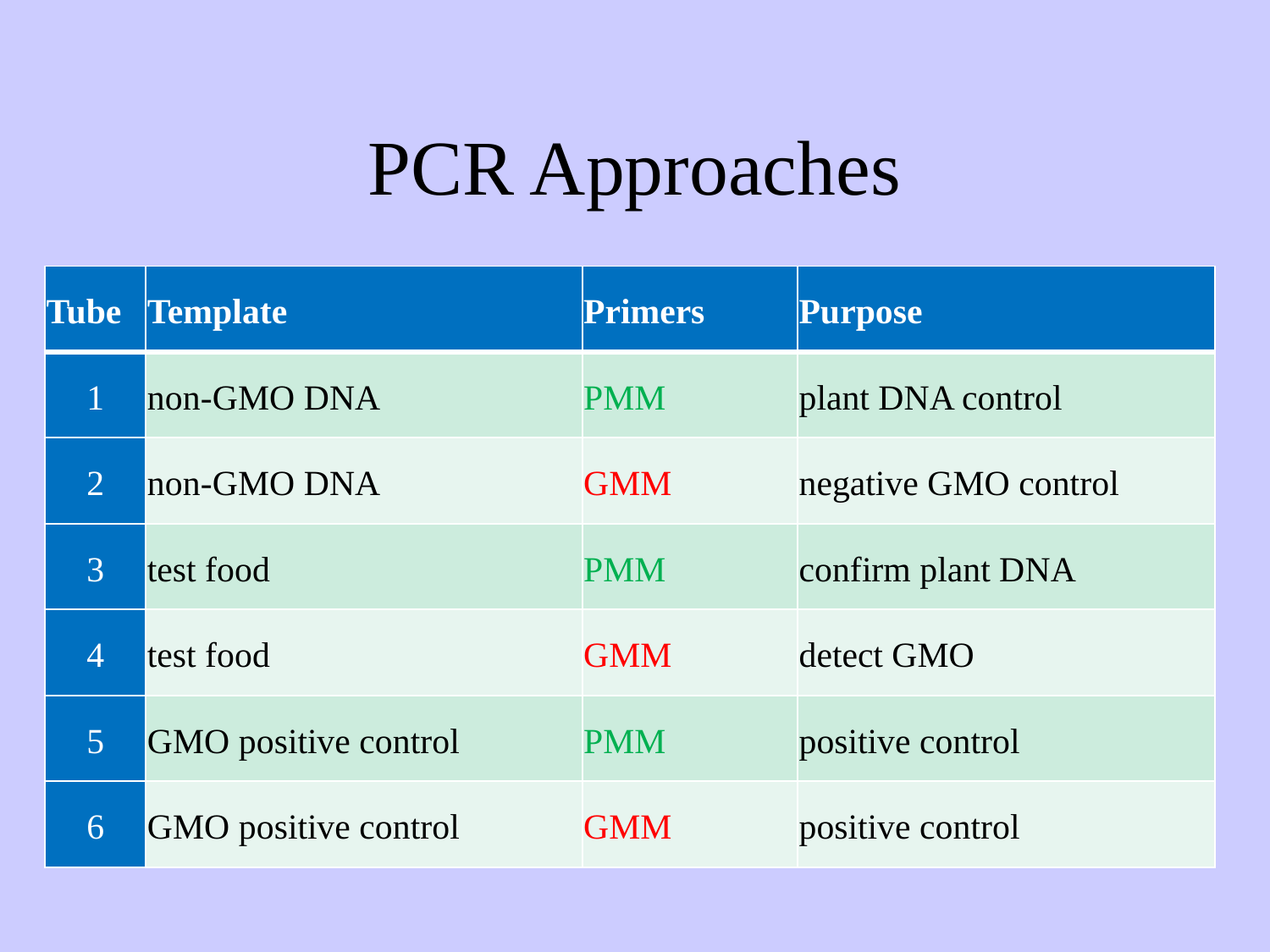

# PCR Approaches
| Tube | Template | Primers | Purpose |
| --- | --- | --- | --- |
| 1 | non-GMO DNA | PMM | plant DNA control |
| 2 | non-GMO DNA | GMM | negative GMO control |
| 3 | test food | PMM | confirm plant DNA |
| 4 | test food | GMM | detect GMO |
| 5 | GMO positive control | PMM | positive control |
| 6 | GMO positive control | GMM | positive control |